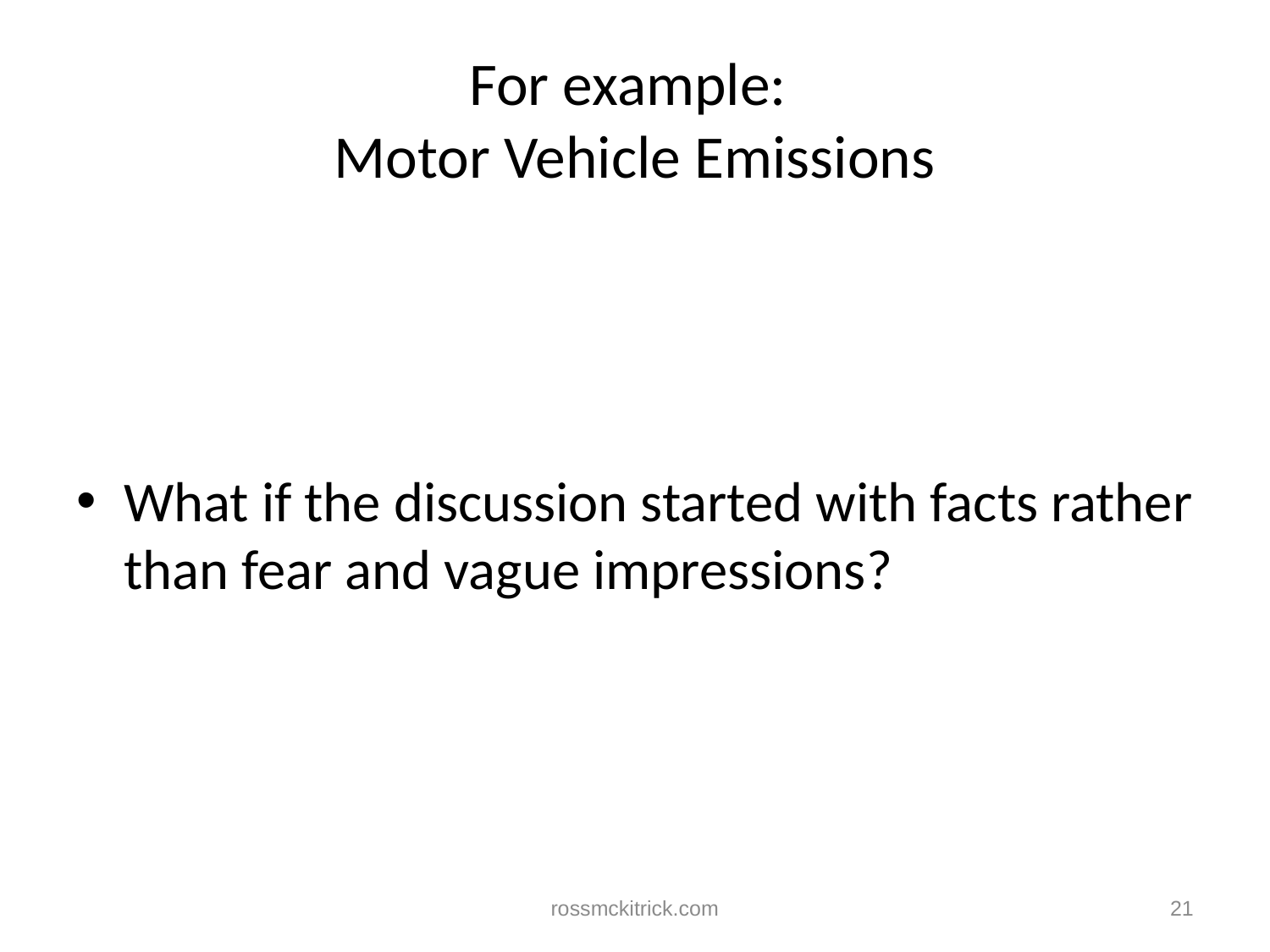

# For example: Motor Vehicle Emissions

What if the discussion started with facts rather than fear and vague impressions?
rossmckitrick.com
21